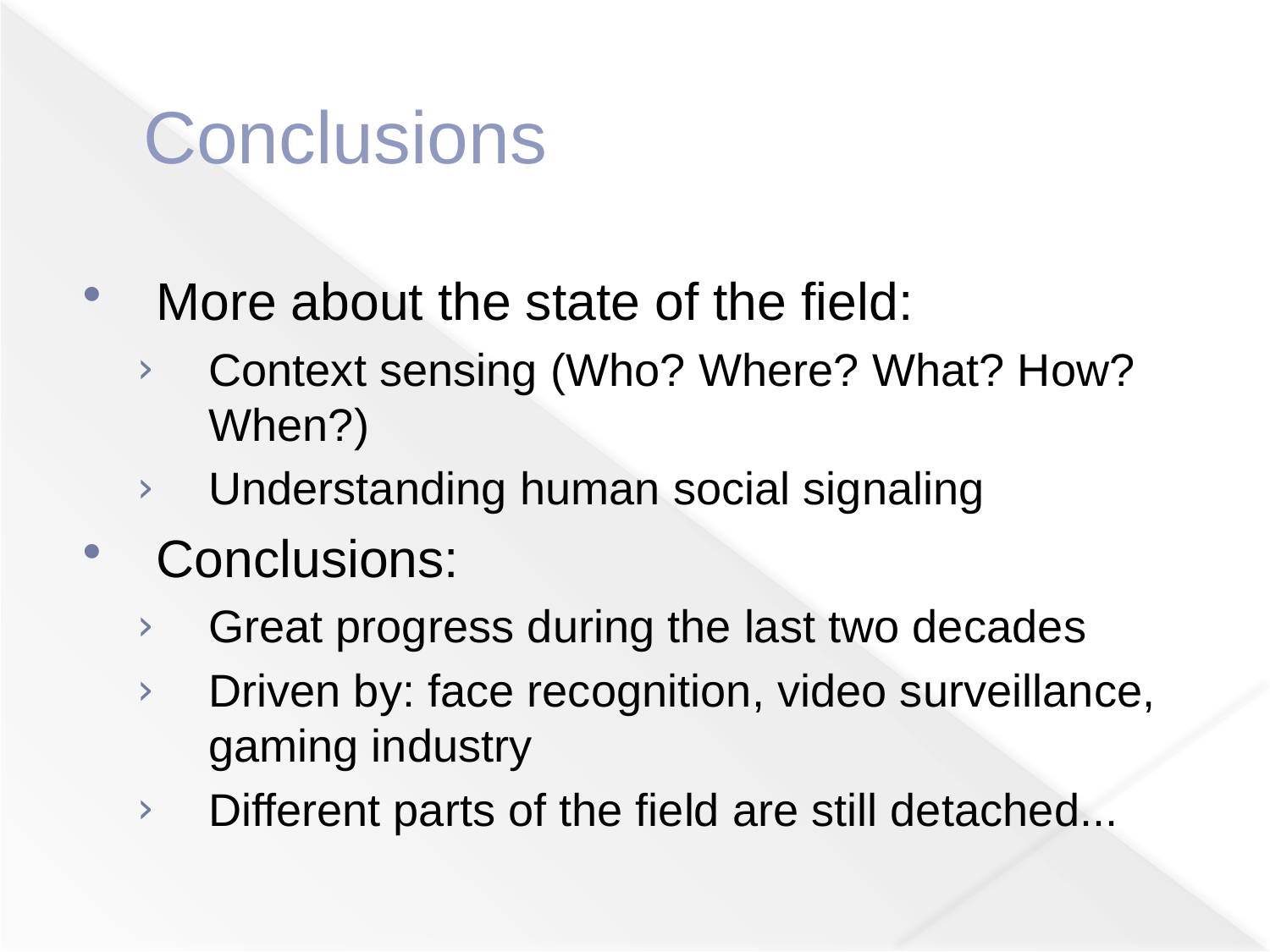

# Conclusions
More about the state of the field:
Context sensing (Who? Where? What? How? When?)
Understanding human social signaling
Conclusions:
Great progress during the last two decades
Driven by: face recognition, video surveillance, gaming industry
Different parts of the field are still detached...